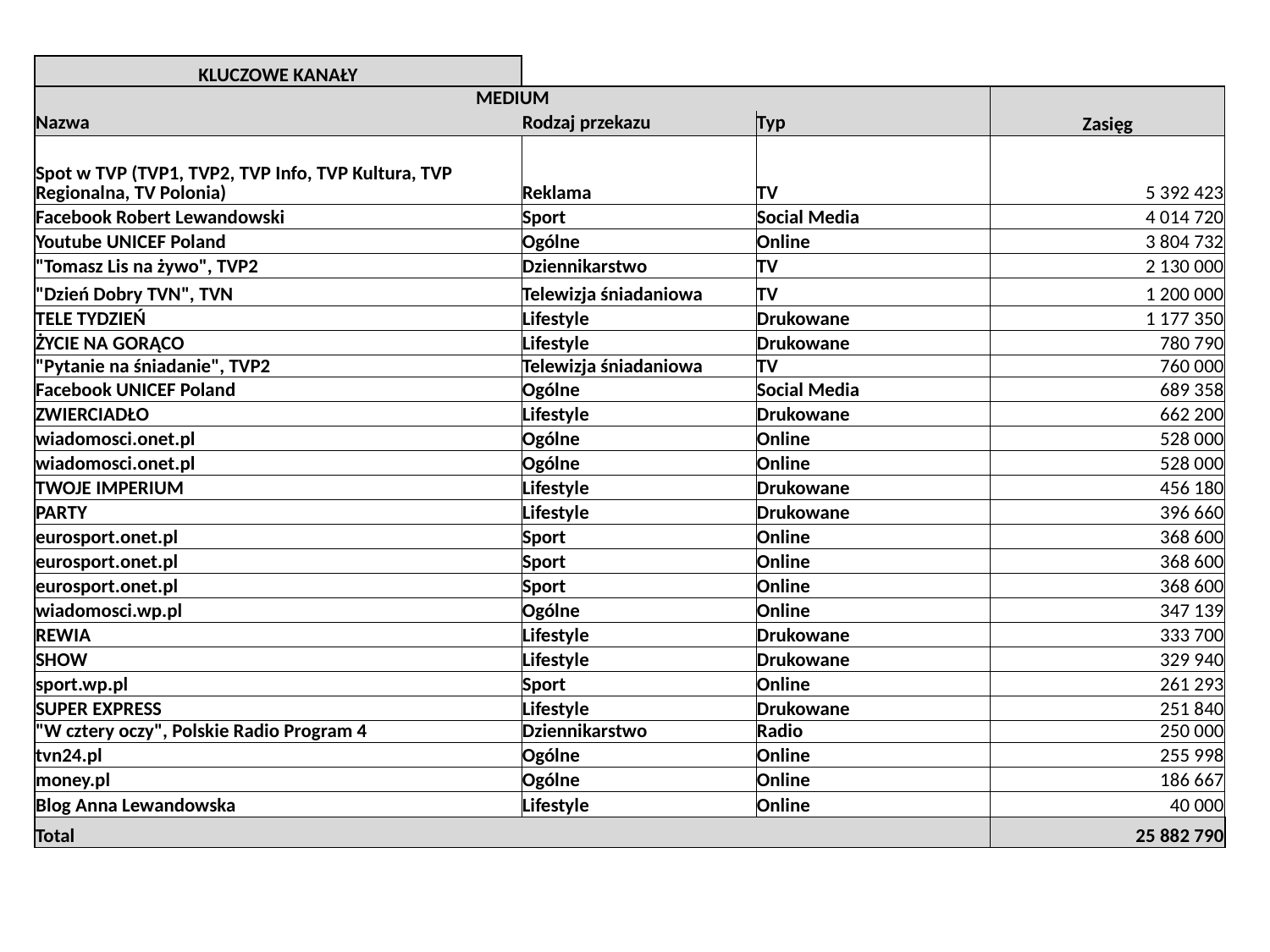

| KLUCZOWE KANAŁY |  |  |  |
| --- | --- | --- | --- |
| MEDIUM |  |  | Zasięg |
| Nazwa | Rodzaj przekazu | Typ |  |
| Spot w TVP (TVP1, TVP2, TVP Info, TVP Kultura, TVP Regionalna, TV Polonia) | Reklama | TV | 5 392 423 |
| Facebook Robert Lewandowski | Sport | Social Media | 4 014 720 |
| Youtube UNICEF Poland | Ogólne | Online | 3 804 732 |
| "Tomasz Lis na żywo", TVP2 | Dziennikarstwo | TV | 2 130 000 |
| "Dzień Dobry TVN", TVN | Telewizja śniadaniowa | TV | 1 200 000 |
| TELE TYDZIEŃ | Lifestyle | Drukowane | 1 177 350 |
| ŻYCIE NA GORĄCO | Lifestyle | Drukowane | 780 790 |
| "Pytanie na śniadanie", TVP2 | Telewizja śniadaniowa | TV | 760 000 |
| Facebook UNICEF Poland | Ogólne | Social Media | 689 358 |
| ZWIERCIADŁO | Lifestyle | Drukowane | 662 200 |
| wiadomosci.onet.pl | Ogólne | Online | 528 000 |
| wiadomosci.onet.pl | Ogólne | Online | 528 000 |
| TWOJE IMPERIUM | Lifestyle | Drukowane | 456 180 |
| PARTY | Lifestyle | Drukowane | 396 660 |
| eurosport.onet.pl | Sport | Online | 368 600 |
| eurosport.onet.pl | Sport | Online | 368 600 |
| eurosport.onet.pl | Sport | Online | 368 600 |
| wiadomosci.wp.pl | Ogólne | Online | 347 139 |
| REWIA | Lifestyle | Drukowane | 333 700 |
| SHOW | Lifestyle | Drukowane | 329 940 |
| sport.wp.pl | Sport | Online | 261 293 |
| SUPER EXPRESS | Lifestyle | Drukowane | 251 840 |
| "W cztery oczy", Polskie Radio Program 4 | Dziennikarstwo | Radio | 250 000 |
| tvn24.pl | Ogólne | Online | 255 998 |
| money.pl | Ogólne | Online | 186 667 |
| Blog Anna Lewandowska | Lifestyle | Online | 40 000 |
| Total |  |  | 25 882 790 |